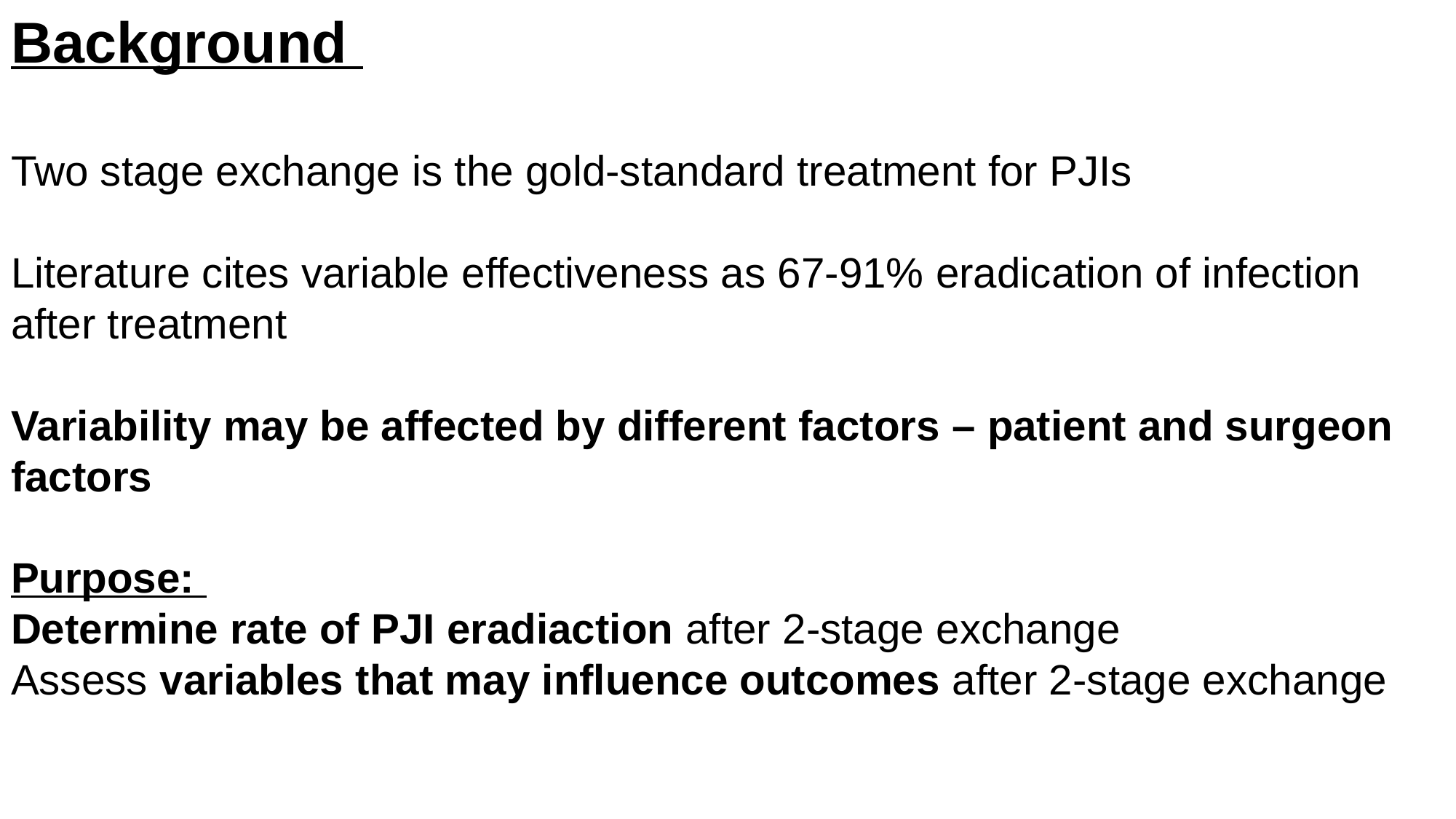

# Background Two stage exchange is the gold-standard treatment for PJIs Literature cites variable effectiveness as 67-91% eradication of infection after treatment Variability may be affected by different factors – patient and surgeon factors Purpose: Determine rate of PJI eradiaction after 2-stage exchange Assess variables that may influence outcomes after 2-stage exchange